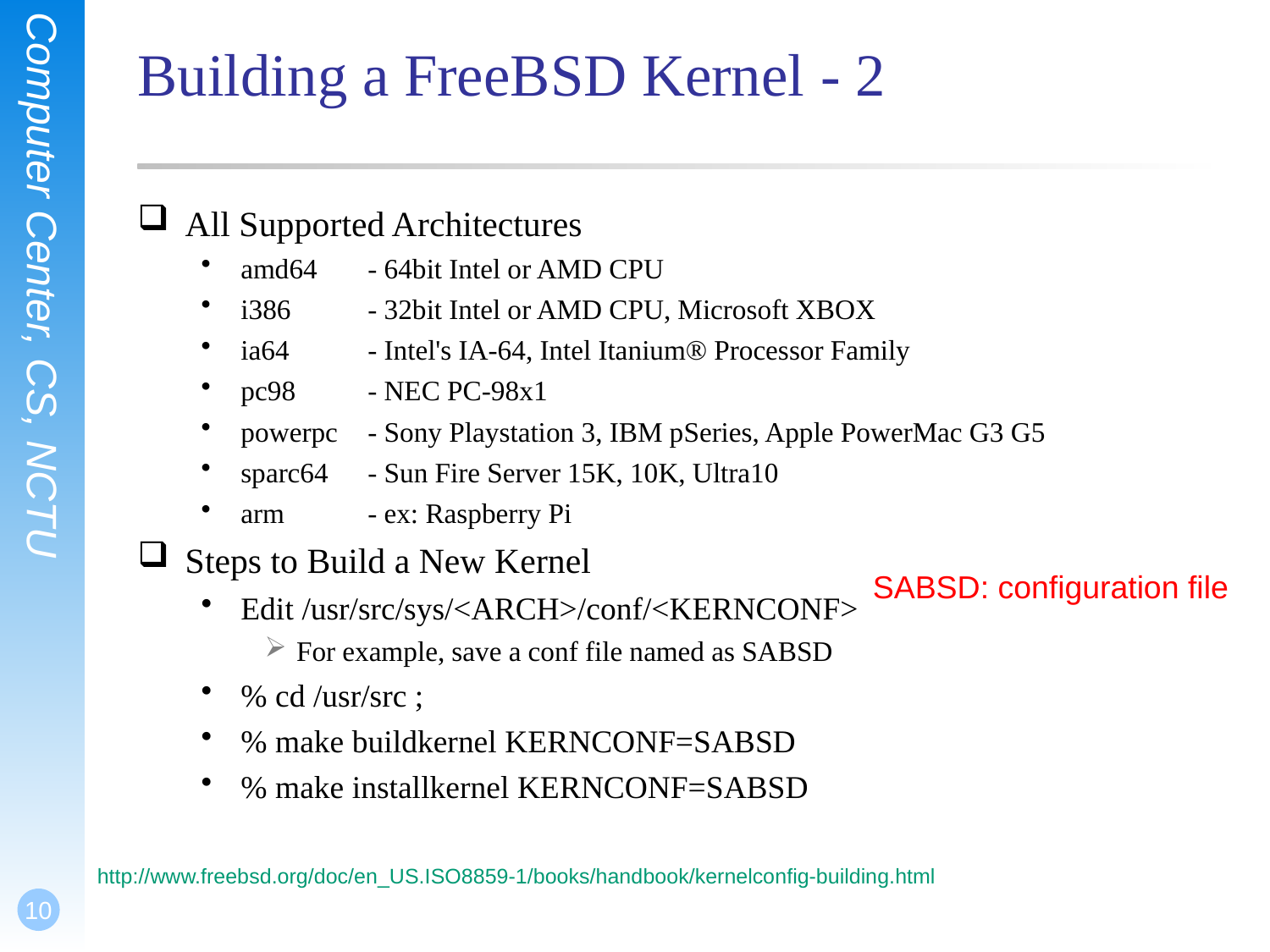

# Building a FreeBSD Kernel - 2
All Supported Architectures
amd64	- 64bit Intel or AMD CPU
i386	- 32bit Intel or AMD CPU, Microsoft XBOX
ia64	- Intel's IA-64, Intel Itanium® Processor Family
pc98	- NEC PC-98x1
powerpc 	- Sony Playstation 3, IBM pSeries, Apple PowerMac G3 G5
sparc64	- Sun Fire Server 15K, 10K, Ultra10
arm	- ex: Raspberry Pi
Steps to Build a New Kernel
Edit /usr/src/sys/<ARCH>/conf/<KERNCONF>
For example, save a conf file named as SABSD
% cd /usr/src ;
% make buildkernel KERNCONF=SABSD
% make installkernel KERNCONF=SABSD
SABSD: configuration file
http://www.freebsd.org/doc/en_US.ISO8859-1/books/handbook/kernelconfig-building.html